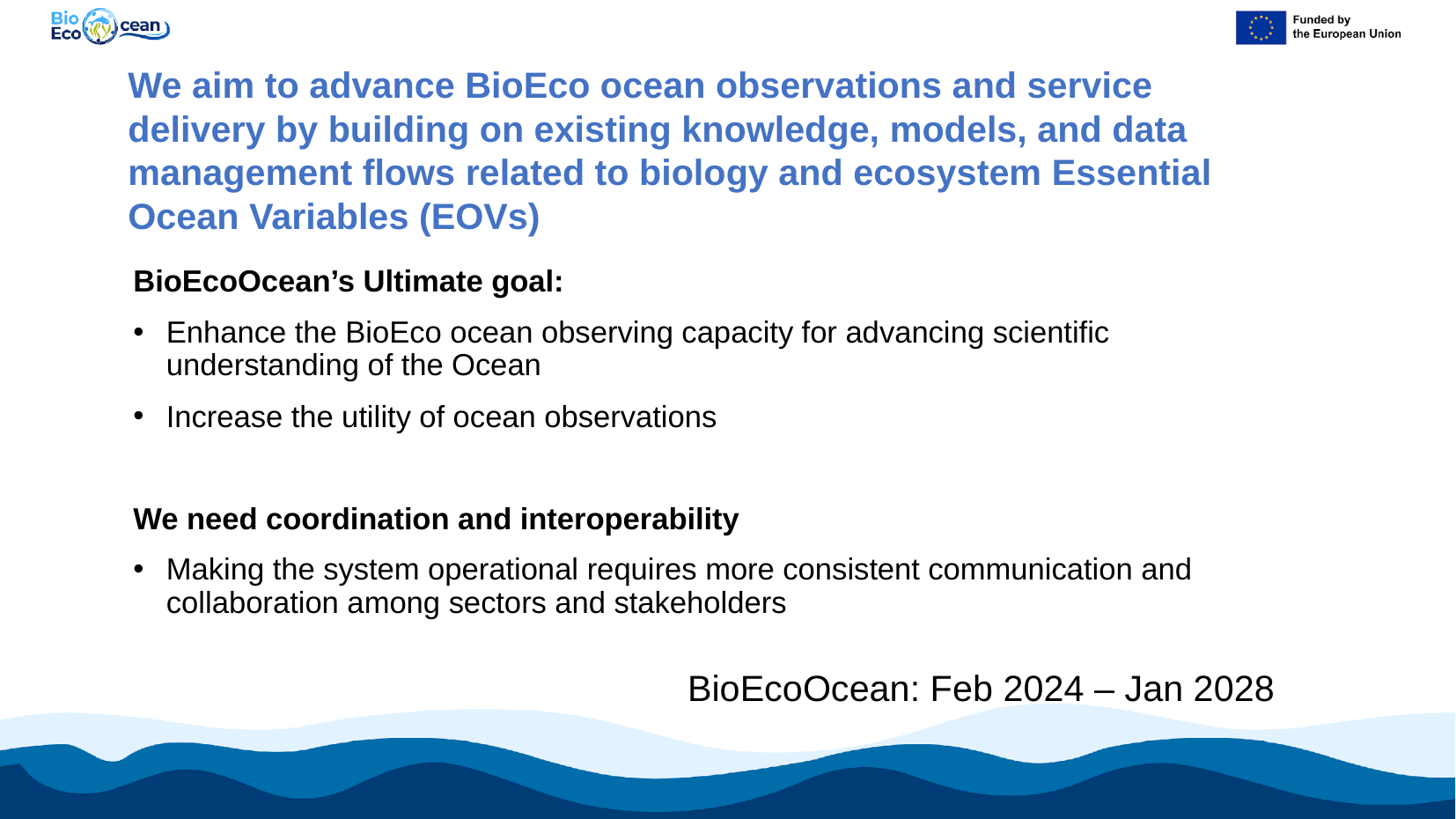

We aim to advance BioEco ocean observations and service delivery by building on existing knowledge, models, and data management flows related to biology and ecosystem Essential Ocean Variables (EOVs)​
BioEcoOcean’s Ultimate goal:
Enhance the BioEco ocean observing capacity for advancing scientific understanding of the Ocean
Increase the utility of ocean observations

We need coordination and interoperability
Making the system operational requires more consistent communication and collaboration among sectors and stakeholders
BioEcoOcean: Feb 2024 – Jan 2028